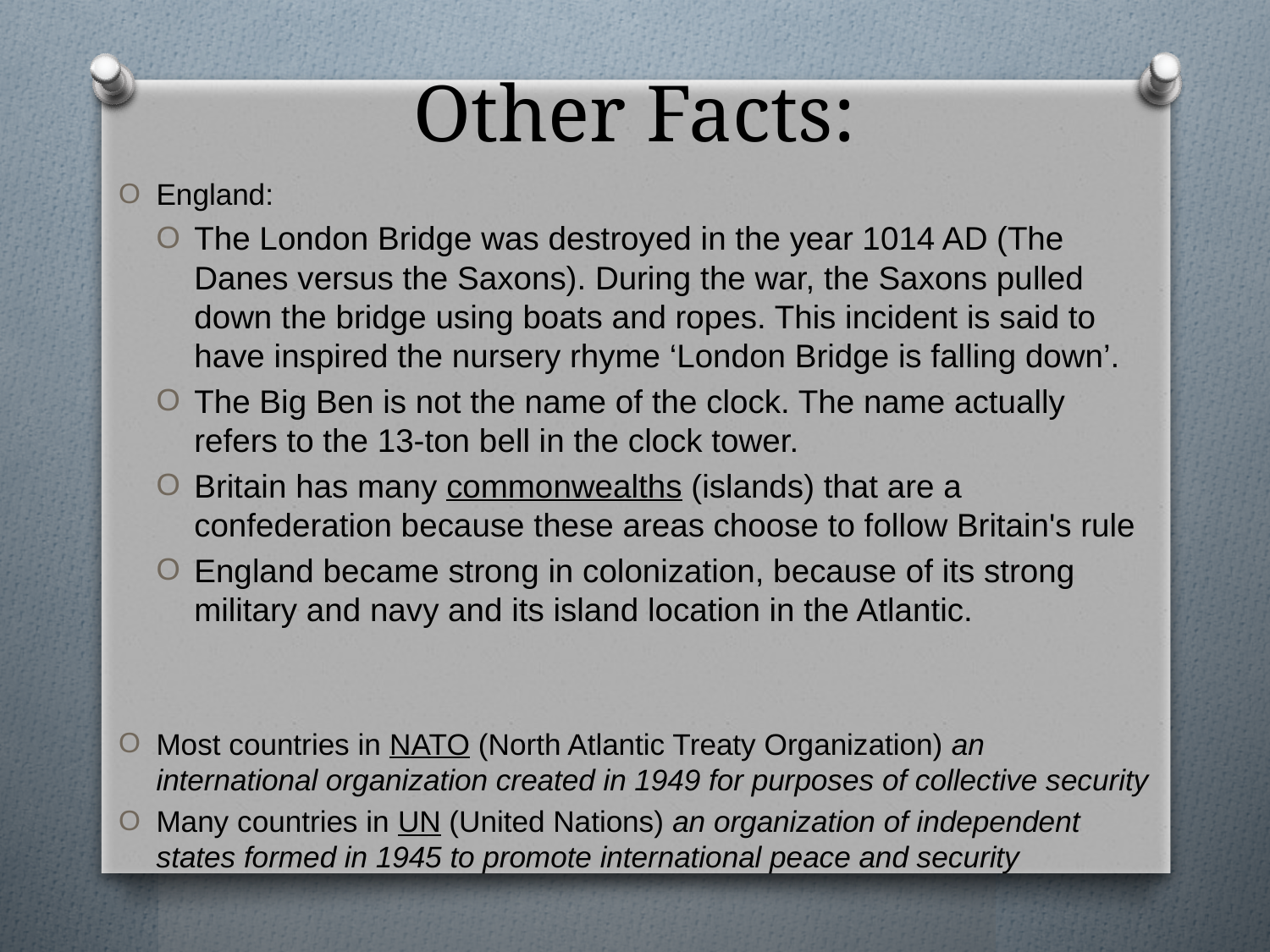

# Other Facts:
England:
The London Bridge was destroyed in the year 1014 AD (The Danes versus the Saxons). During the war, the Saxons pulled down the bridge using boats and ropes. This incident is said to have inspired the nursery rhyme ‘London Bridge is falling down’.
The Big Ben is not the name of the clock. The name actually refers to the 13-ton bell in the clock tower.
Britain has many commonwealths (islands) that are a confederation because these areas choose to follow Britain's rule
England became strong in colonization, because of its strong military and navy and its island location in the Atlantic.

Most countries in NATO (North Atlantic Treaty Organization) an international organization created in 1949 for purposes of collective security
Many countries in UN (United Nations) an organization of independent states formed in 1945 to promote international peace and security